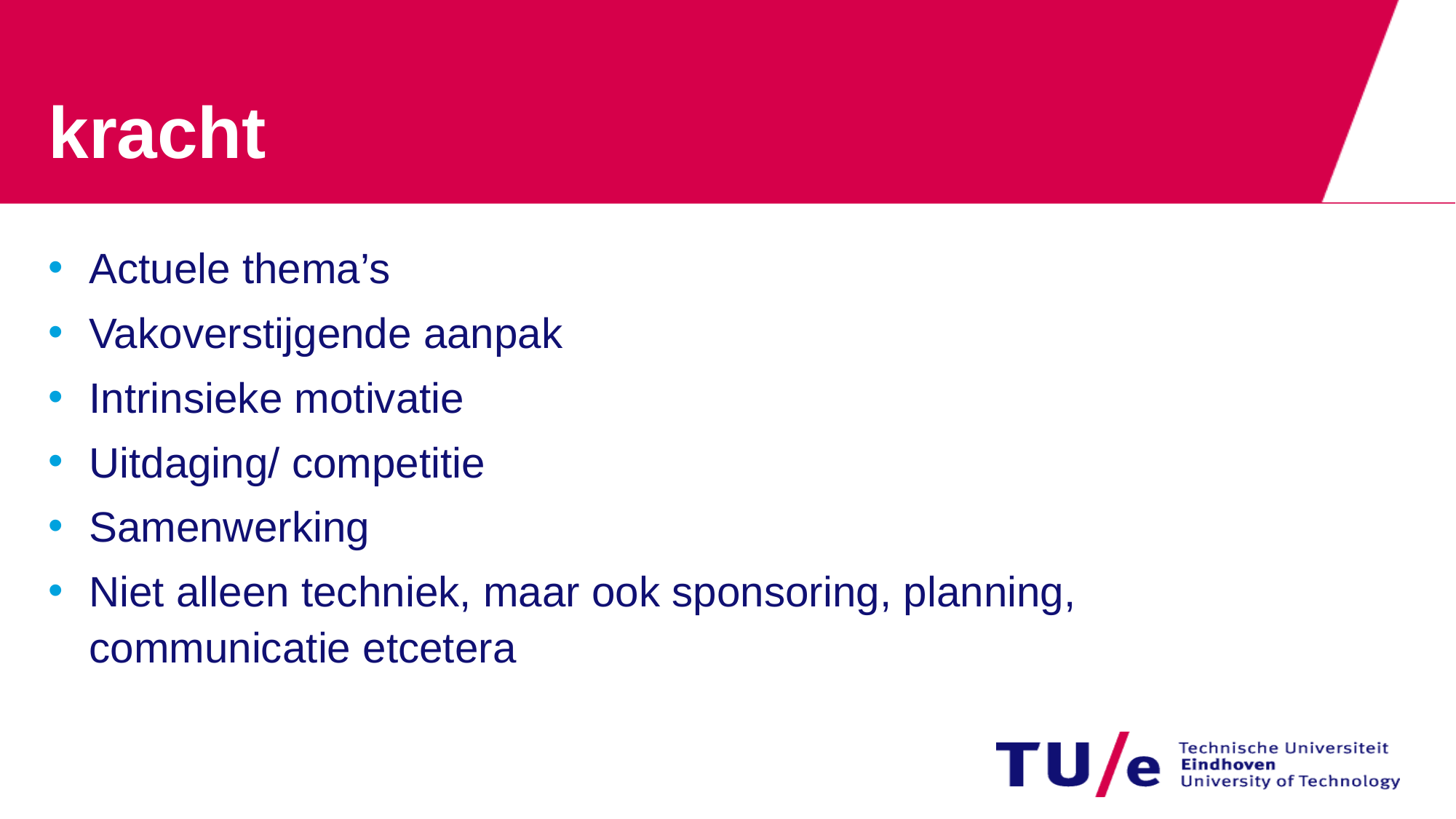

# kracht
Actuele thema’s
Vakoverstijgende aanpak
Intrinsieke motivatie
Uitdaging/ competitie
Samenwerking
Niet alleen techniek, maar ook sponsoring, planning, communicatie etcetera